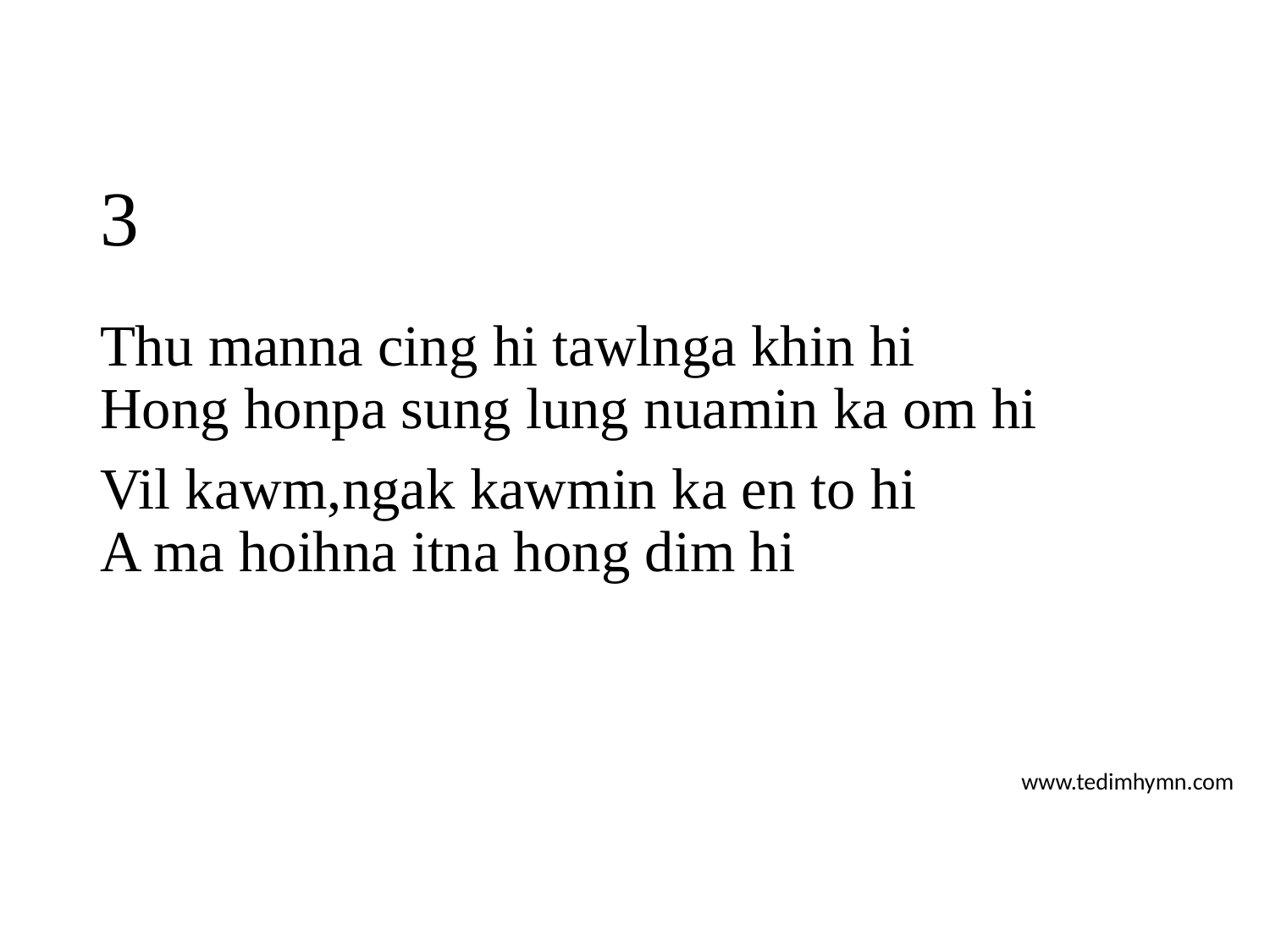

# 3
Thu manna cing hi tawlnga khin hi
Hong honpa sung lung nuamin ka om hi
Vil kawm,ngak kawmin ka en to hi
A ma hoihna itna hong dim hi

www.tedimhymn.com